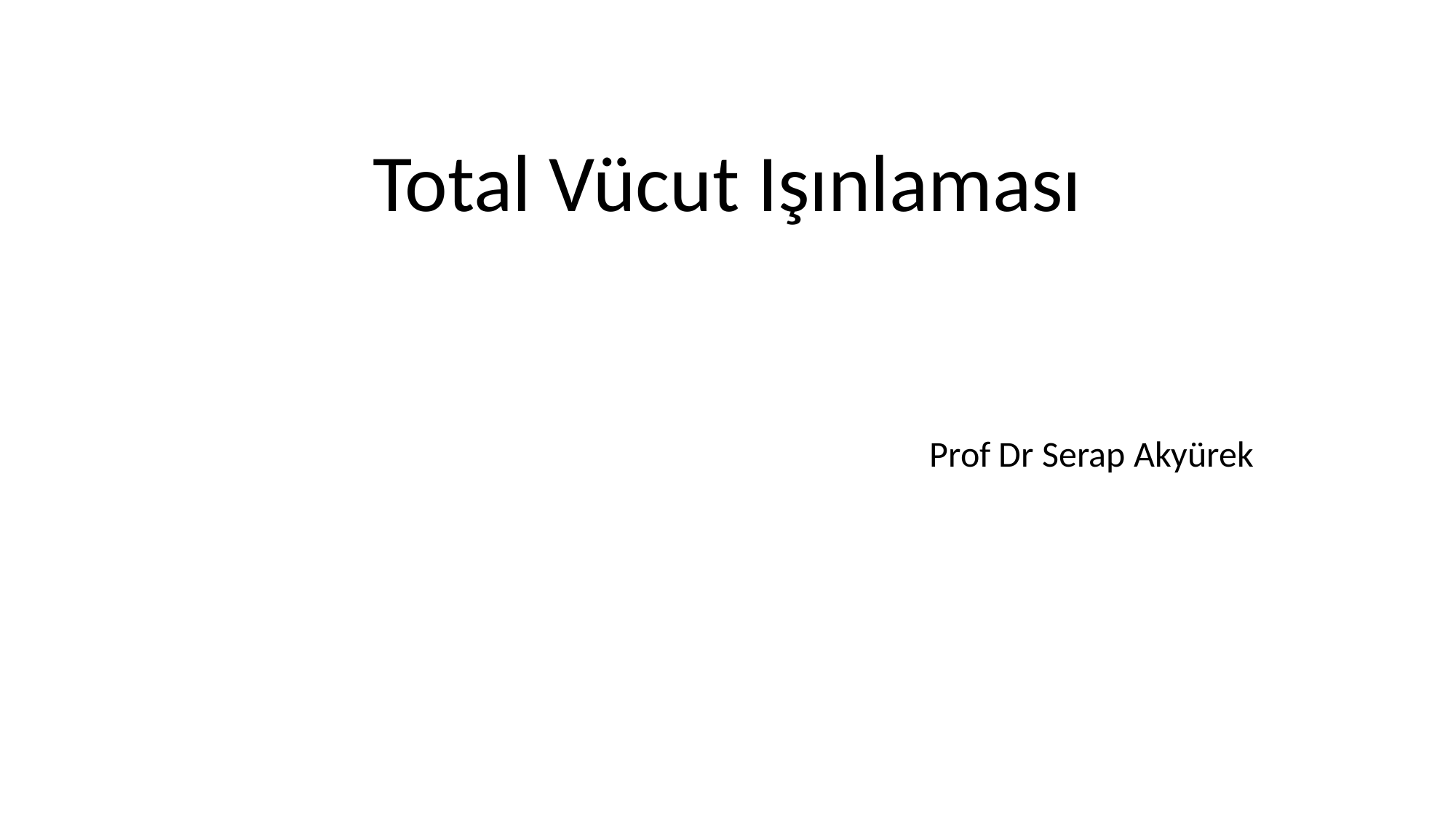

# Total Vücut Işınlaması
Prof Dr Serap Akyürek